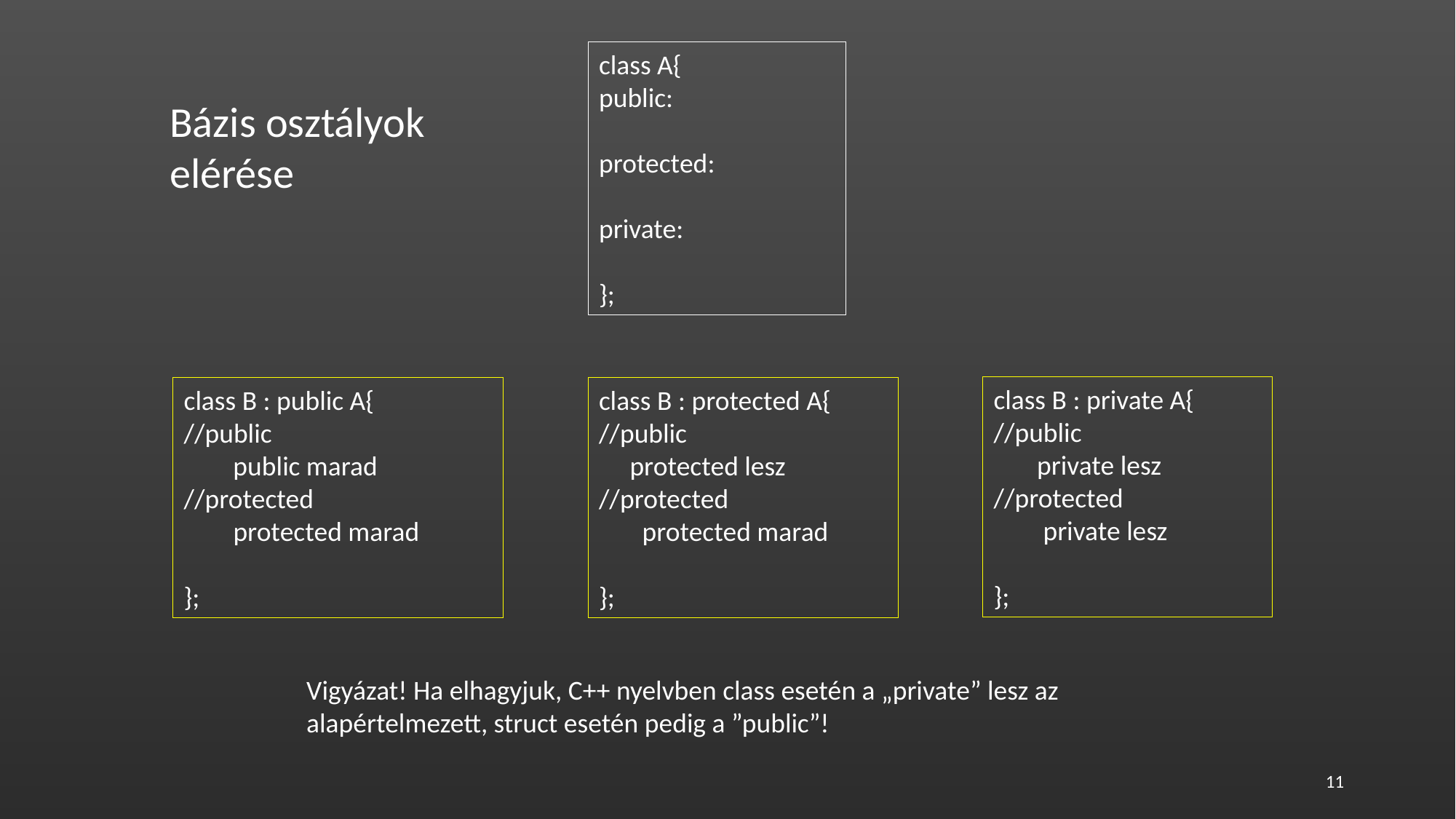

class A{
public:

protected:

private:

};
Bázis osztályok elérése
class B : private A{
//public
       private lesz
//protected
        private lesz

};
class B : public A{
//public
        public marad
//protected
        protected marad

};
class B : protected A{
//public
     protected lesz
//protected
       protected marad

};
Vigyázat! Ha elhagyjuk, C++ nyelvben class esetén a „private” lesz az alapértelmezett, struct esetén pedig a ”public”!
11